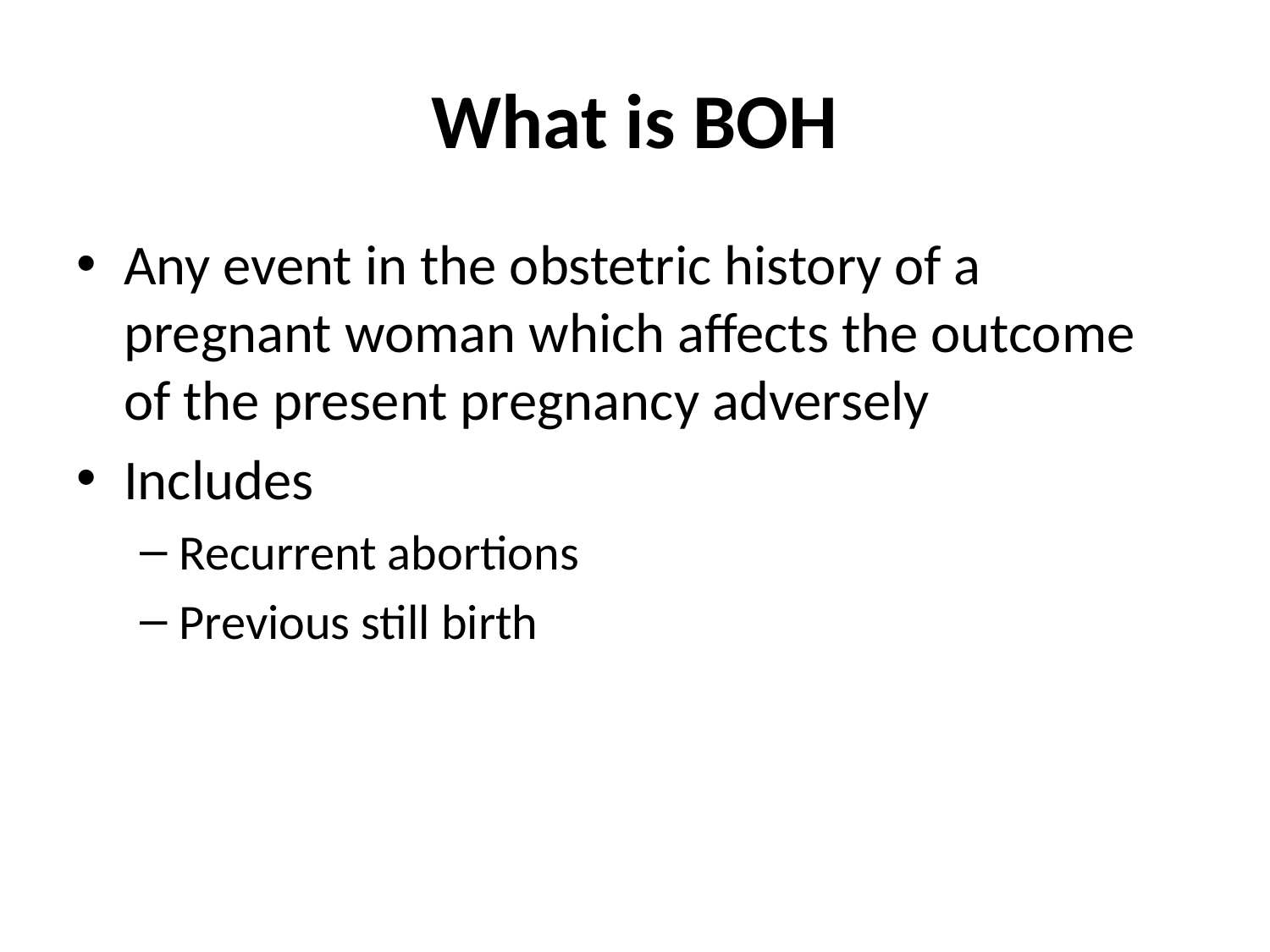

# What is BOH
Any event in the obstetric history of a pregnant woman which affects the outcome of the present pregnancy adversely
Includes
Recurrent abortions
Previous still birth